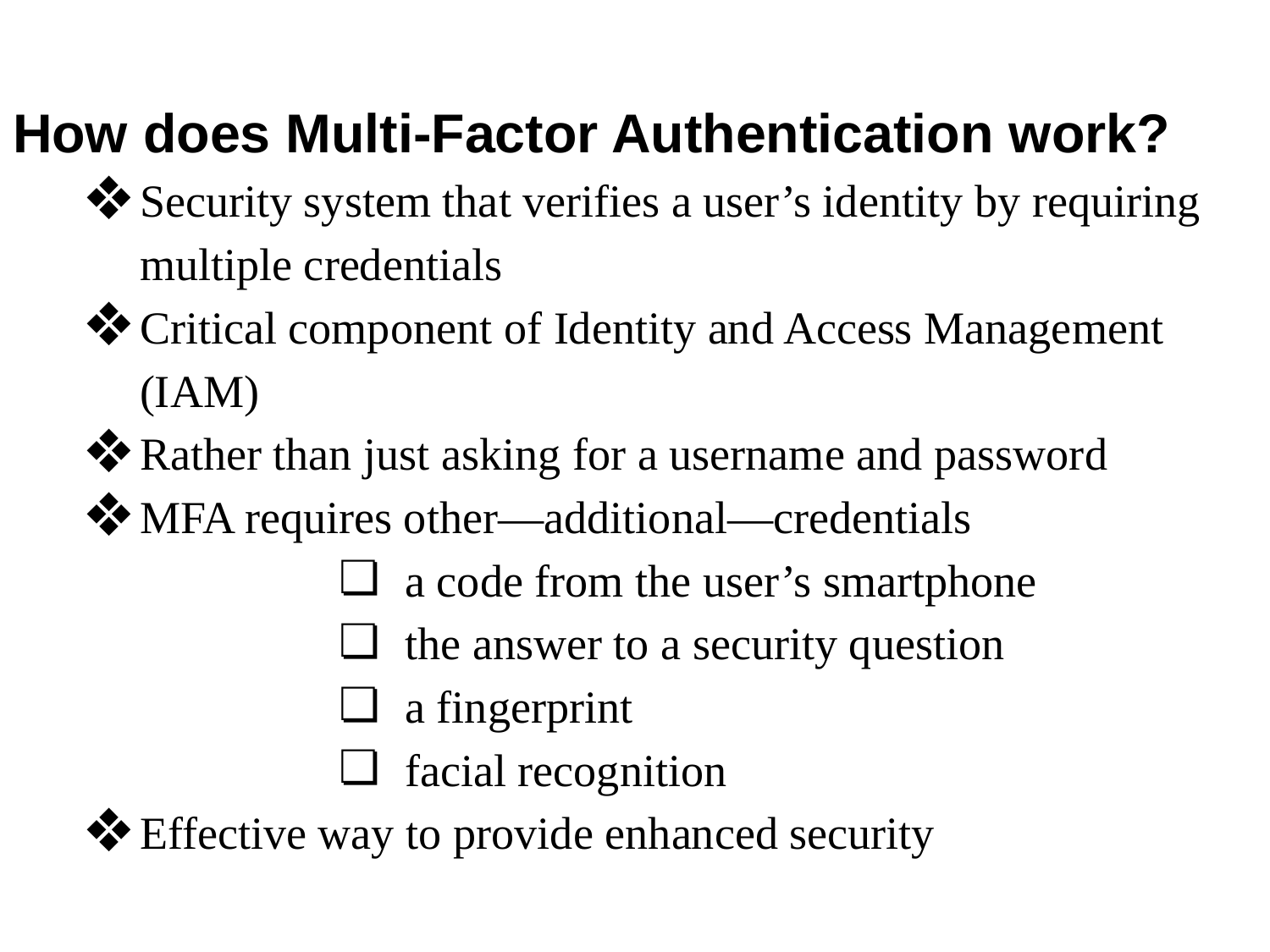

How does Multi-Factor Authentication work?
Security system that verifies a user’s identity by requiring multiple credentials
Critical component of Identity and Access Management (IAM)
Rather than just asking for a username and password
MFA requires other—additional—credentials
 a code from the user’s smartphone
 the answer to a security question
 a fingerprint
 facial recognition
Effective way to provide enhanced security